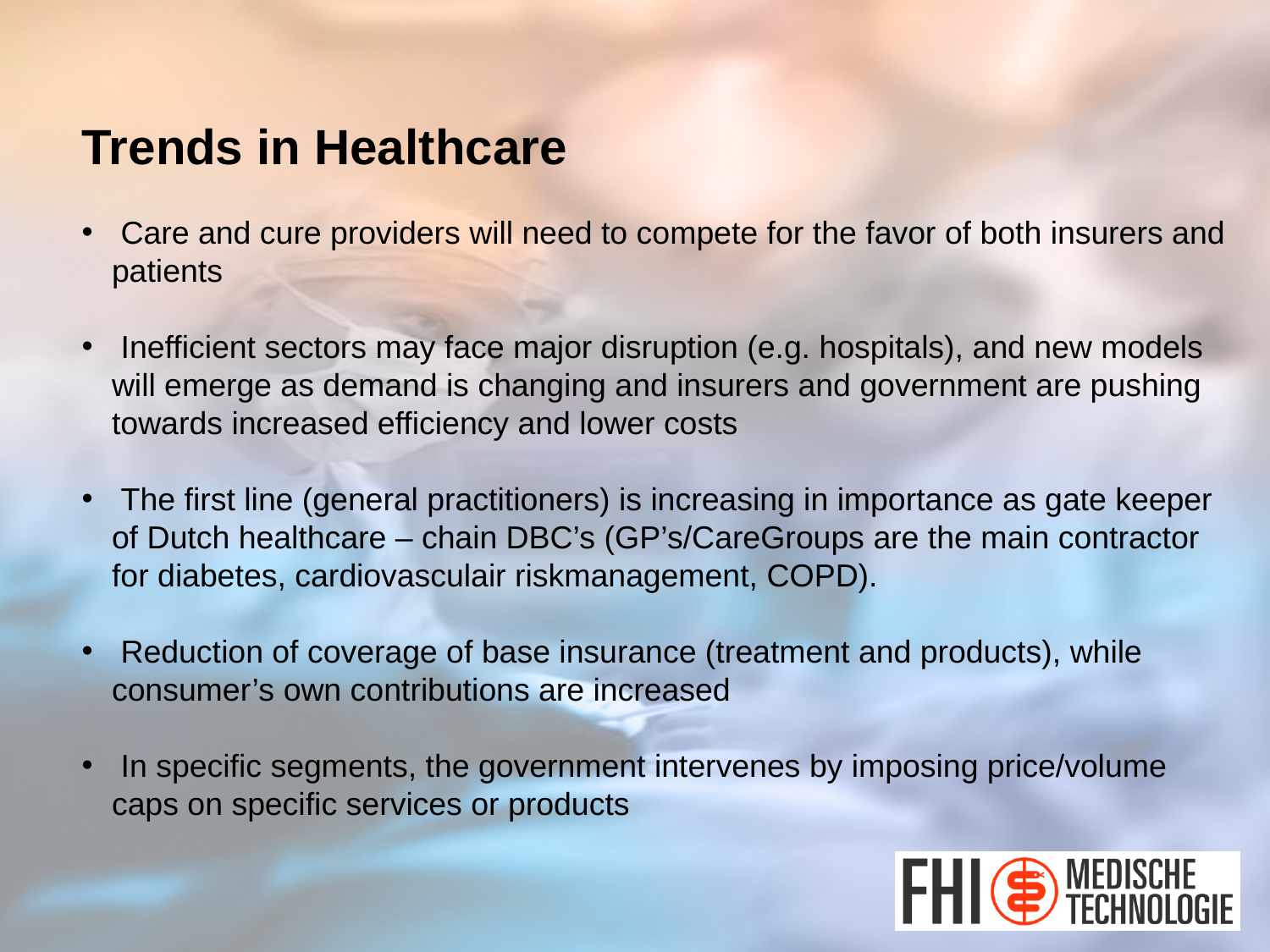

Trends in Healthcare

 Care and cure providers will need to compete for the favor of both insurers and patients

 Inefficient sectors may face major disruption (e.g. hospitals), and new models will emerge as demand is changing and insurers and government are pushing towards increased efficiency and lower costs

 The first line (general practitioners) is increasing in importance as gate keeper of Dutch healthcare – chain DBC’s (GP’s/CareGroups are the main contractor for diabetes, cardiovasculair riskmanagement, COPD).
 Reduction of coverage of base insurance (treatment and products), while consumer’s own contributions are increased

 In specific segments, the government intervenes by imposing price/volume caps on specific services or products